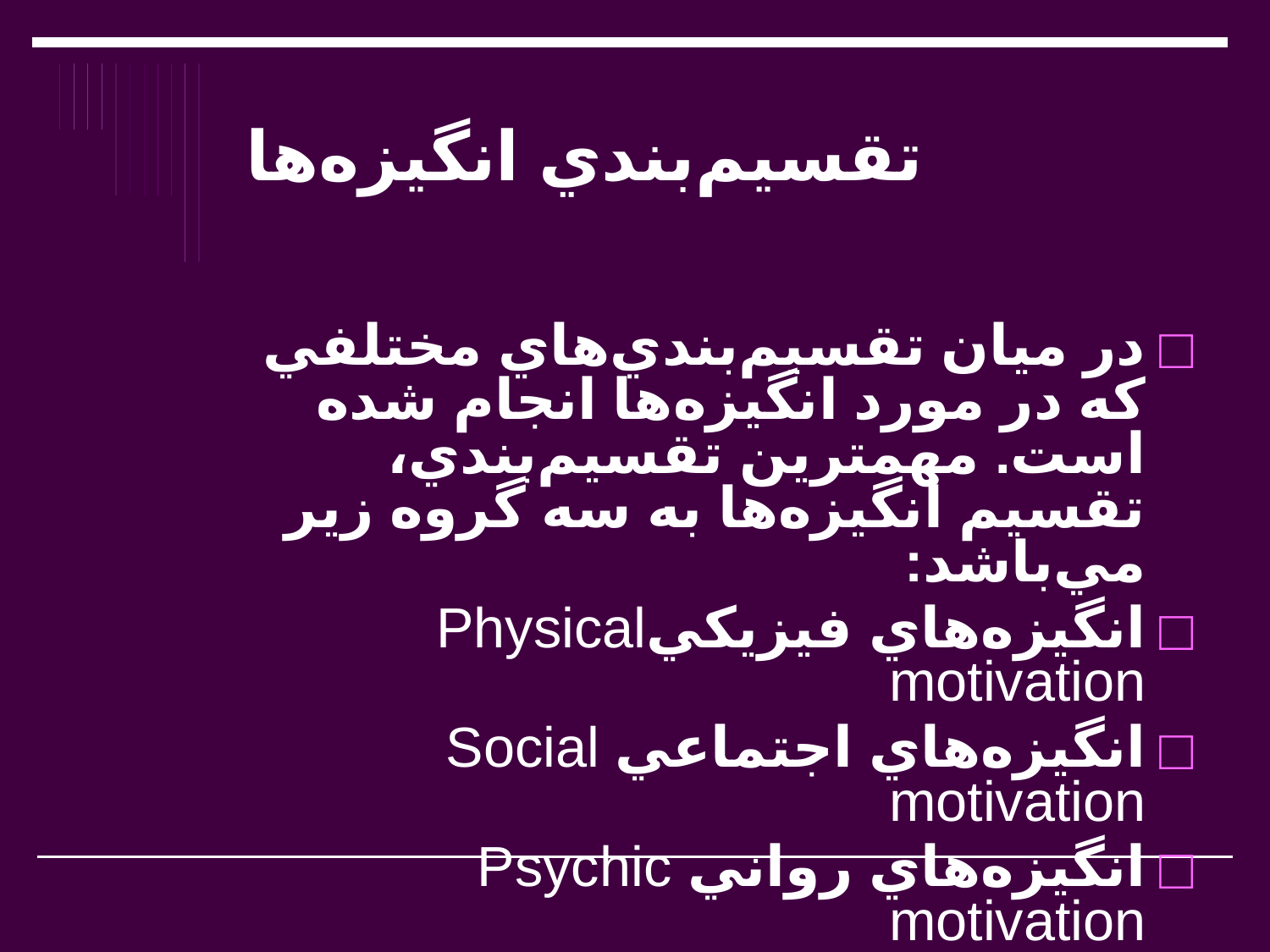

# تقسيم‌بندي انگيزه‌ها

در ميان تقسيم‌بندي‌هاي مختلفي كه در مورد انگيزه‌ها انجام شده است. مهمترين تقسيم‌بندي، تقسيم انگيزه‌ها به سه گروه زير مي‌باشد:
انگيزه‌هاي فيزيكيPhysical motivation
انگيزه‌هاي اجتماعي Social motivation
انگيزه‌هاي رواني Psychic motivation